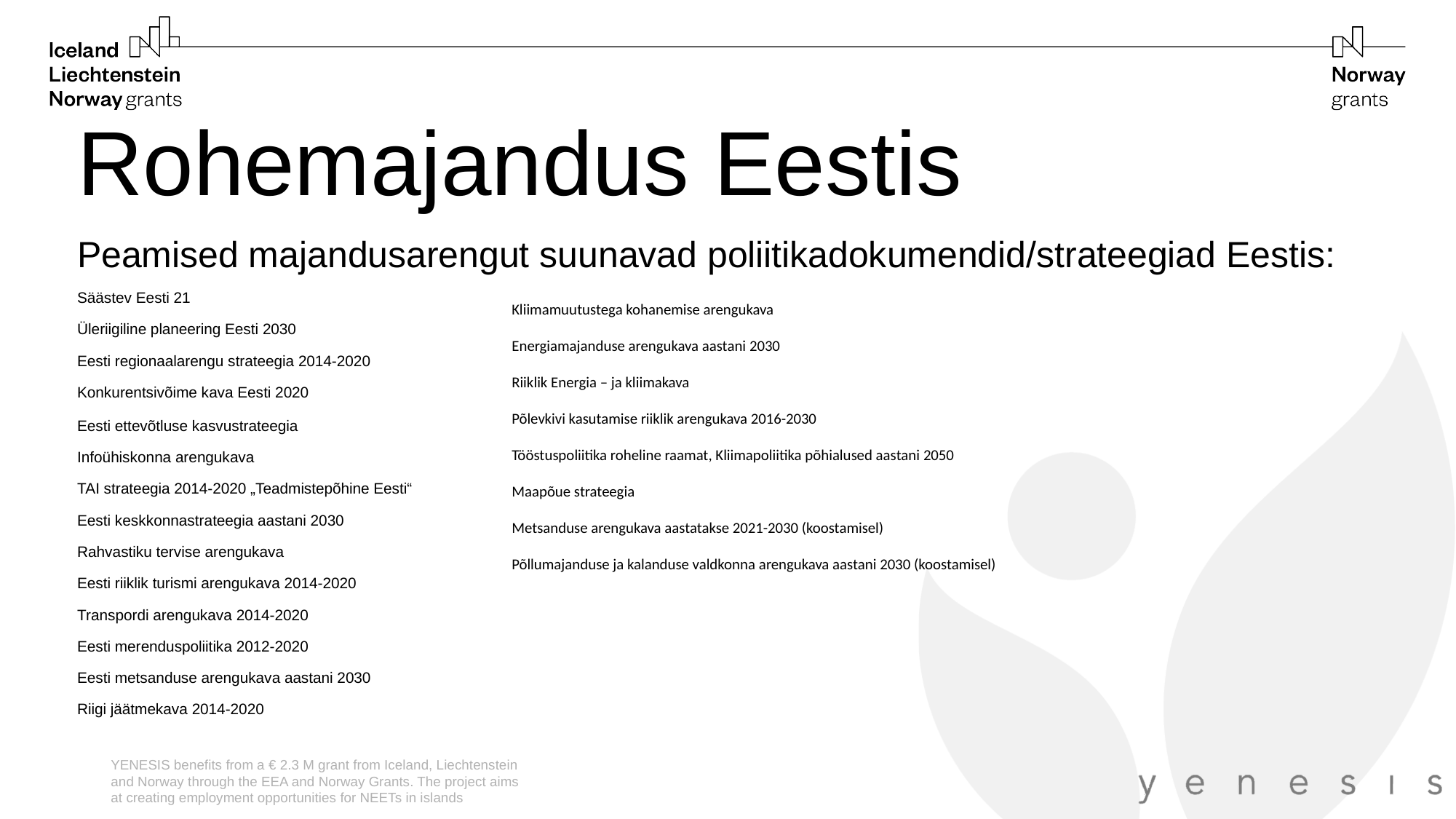

# Rohemajandus Eestis
Peamised majandusarengut suunavad poliitikadokumendid/strateegiad Eestis:
Säästev Eesti 21
Üleriigiline planeering Eesti 2030
Eesti regionaalarengu strateegia 2014-2020
Konkurentsivõime kava Eesti 2020
Eesti ettevõtluse kasvustrateegia
Infoühiskonna arengukava
TAI strateegia 2014-2020 „Teadmistepõhine Eesti“
Eesti keskkonnastrateegia aastani 2030
Rahvastiku tervise arengukava
Eesti riiklik turismi arengukava 2014-2020
Transpordi arengukava 2014-2020
Eesti merenduspoliitika 2012-2020
Eesti metsanduse arengukava aastani 2030
Riigi jäätmekava 2014-2020

Kliimamuutustega kohanemise arengukava
Energiamajanduse arengukava aastani 2030
Riiklik Energia – ja kliimakava
Põlevkivi kasutamise riiklik arengukava 2016-2030
Tööstuspoliitika roheline raamat, Kliimapoliitika põhialused aastani 2050
Maapõue strateegia
Metsanduse arengukava aastatakse 2021-2030 (koostamisel)
Põllumajanduse ja kalanduse valdkonna arengukava aastani 2030 (koostamisel)
YENESIS benefits from a € 2.3 M grant from Iceland, Liechtenstein and Norway through the EEA and Norway Grants. The project aims at creating employment opportunities for NEETs in islands